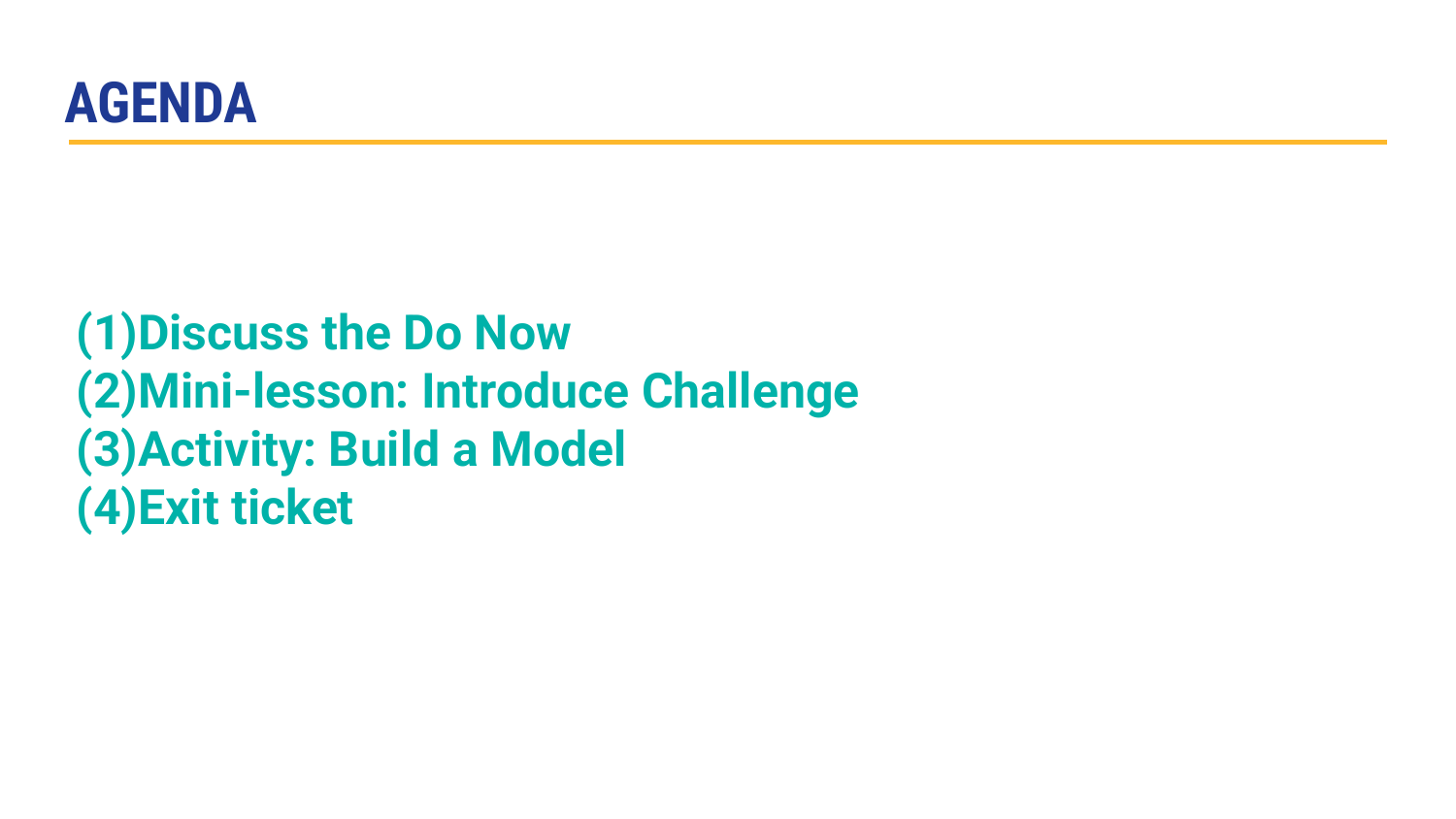

# AGENDA
Discuss the Do Now
Mini-lesson: Introduce Challenge
Activity: Build a Model
Exit ticket